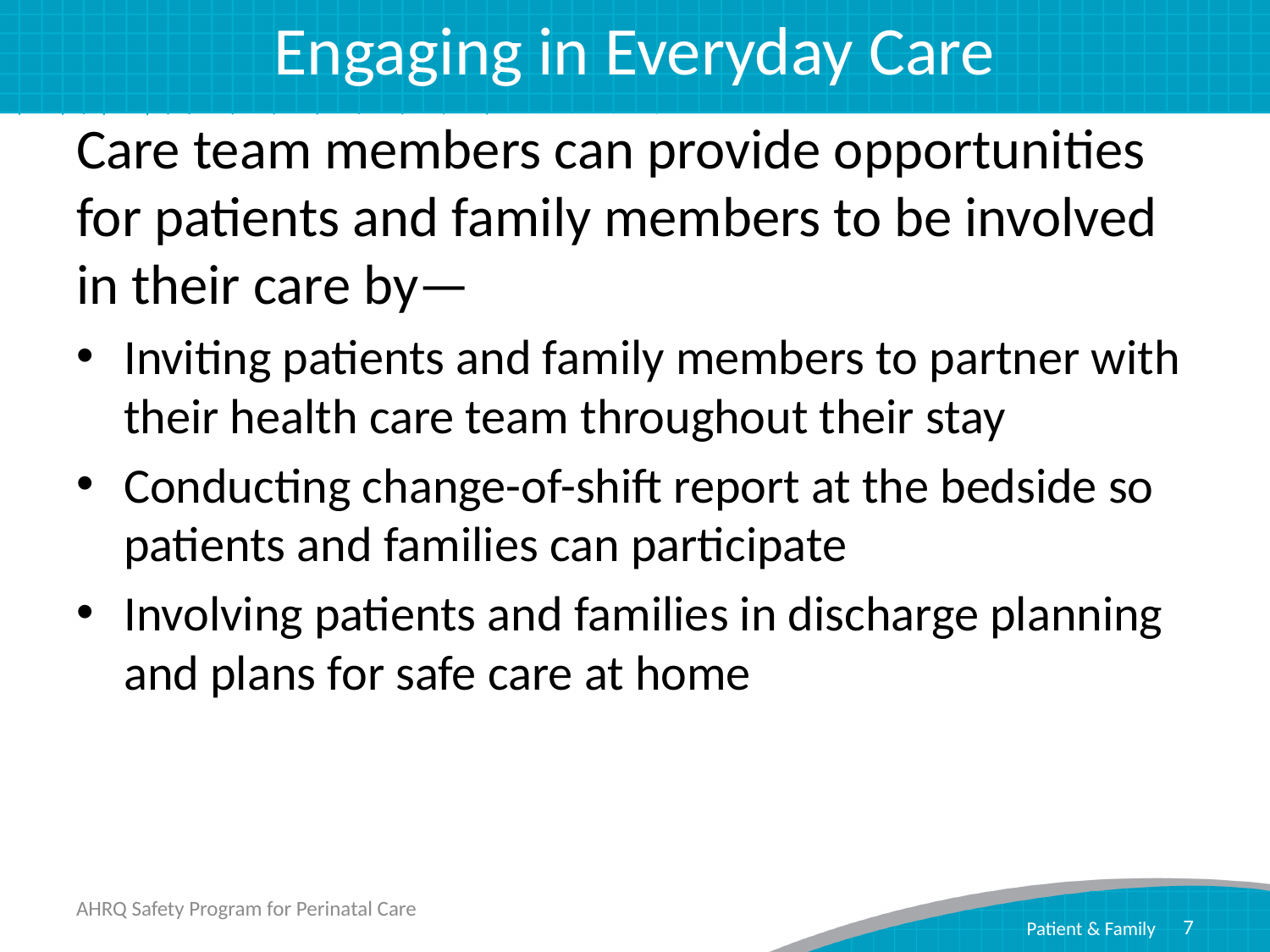

# Engaging in Everyday Care
Care team members can provide opportunities for patients and family members to be involved in their care by—
Inviting patients and family members to partner with their health care team throughout their stay
Conducting change-of-shift report at the bedside so patients and families can participate
Involving patients and families in discharge planning and plans for safe care at home

AHRQ Safety Program for Perinatal Care
7